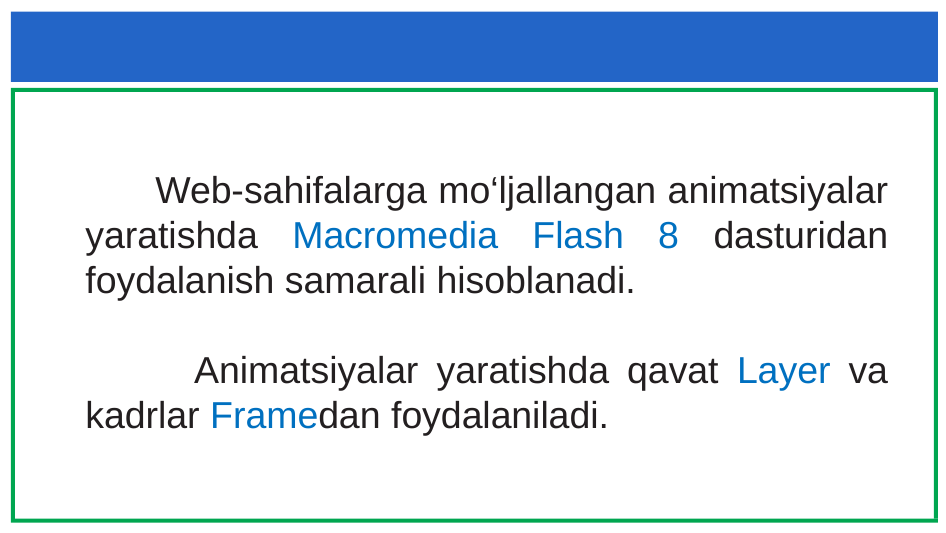

Web-sahifalarga mo‘ljallangan animatsiyalar yaratishda Macromedia Flash 8 dasturidan foydalanish samarali hisoblanadi.

      Animatsiyalar yaratishda qavat Layer va kadrlar Framedan foydalaniladi.